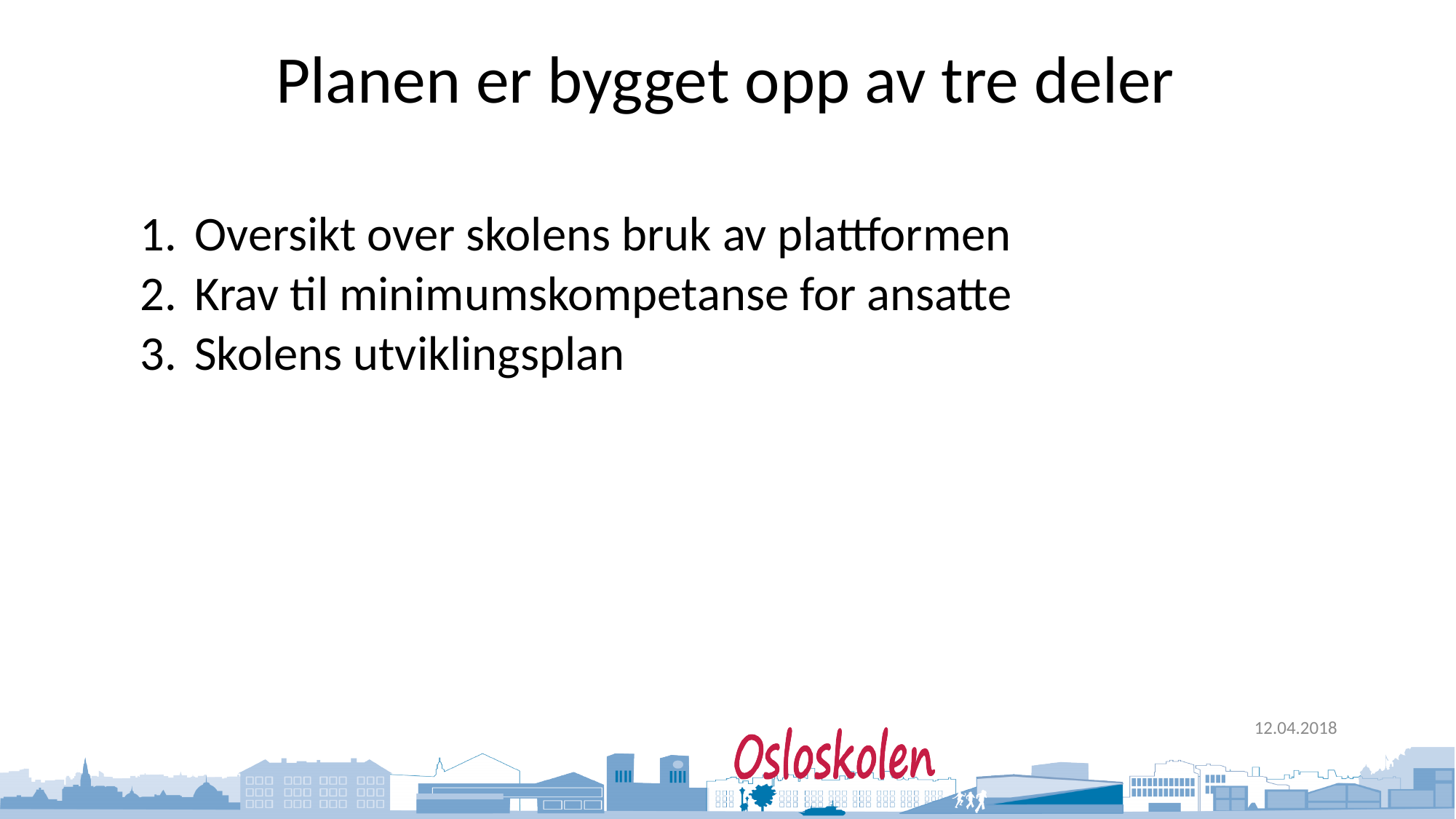

# Planen er bygget opp av tre deler
Oversikt over skolens bruk av plattformen
Krav til minimumskompetanse for ansatte
Skolens utviklingsplan